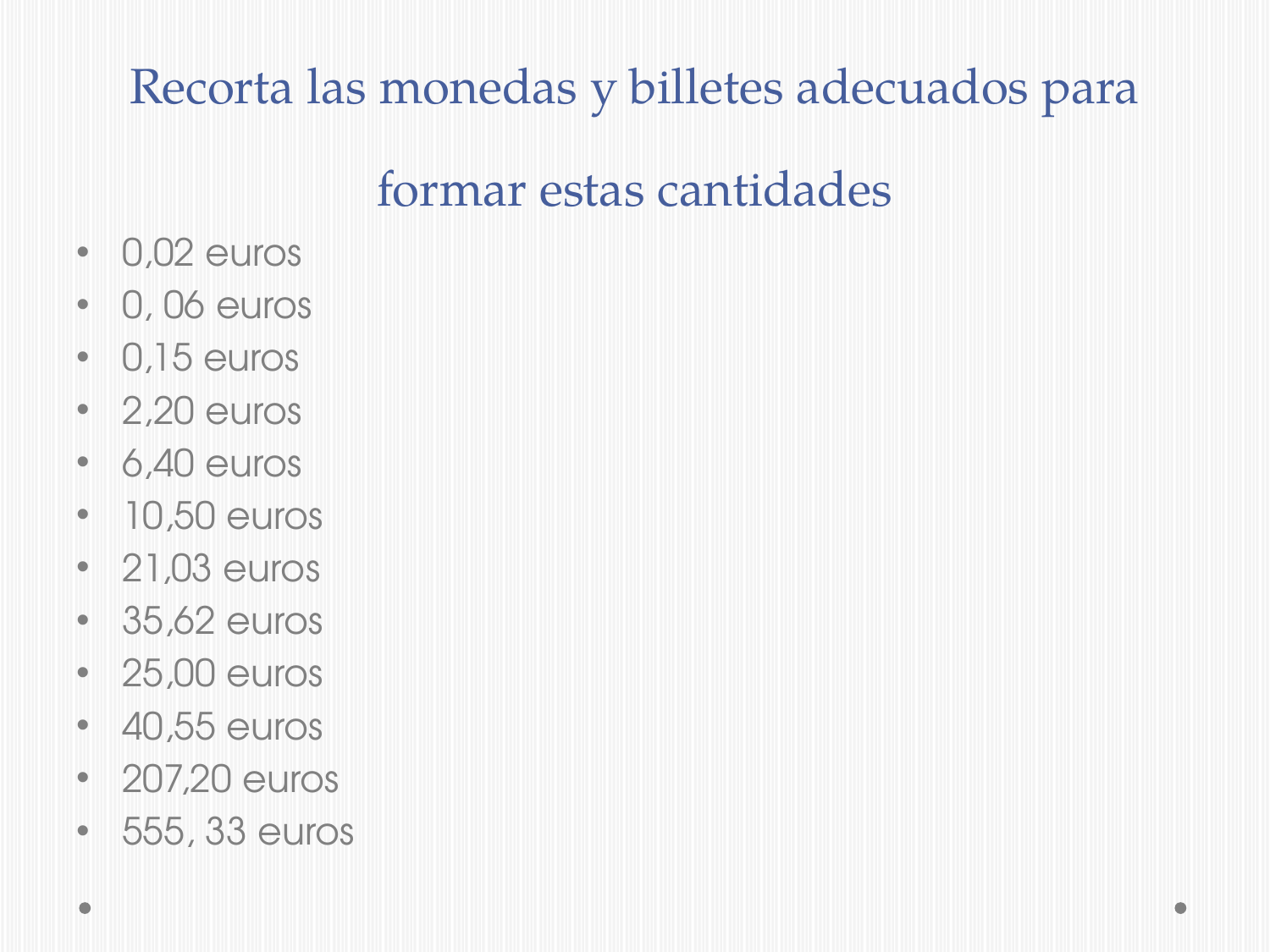

# Recorta las monedas y billetes adecuados para formar estas cantidades
0,02 euros
0, 06 euros
0,15 euros
2,20 euros
6,40 euros
10,50 euros
21,03 euros
35,62 euros
25,00 euros
40,55 euros
207,20 euros
555, 33 euros